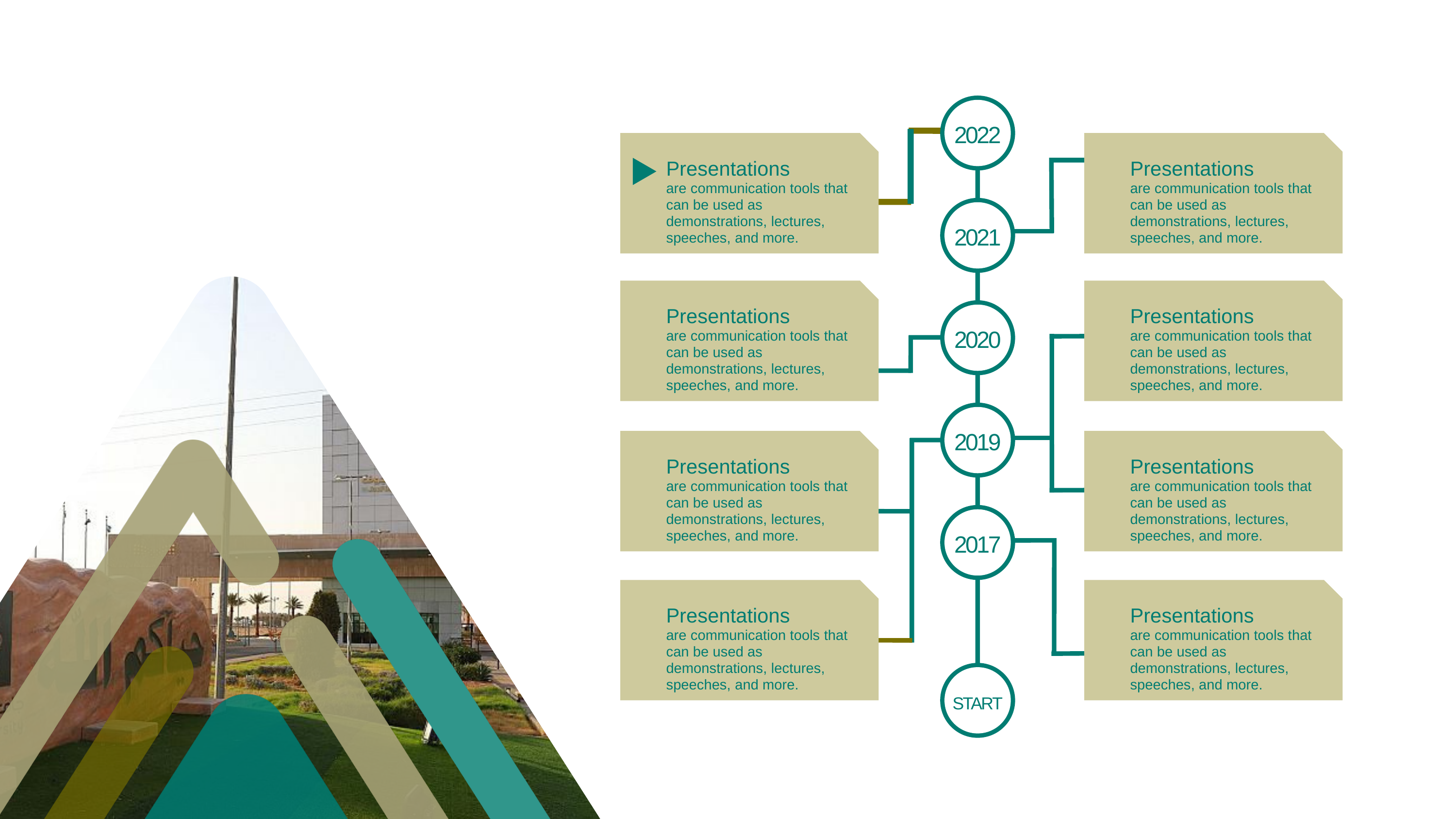

2022

Presentations
are communication tools that can be used as demonstrations, lectures, speeches, and more.

Presentations
are communication tools that can be used as demonstrations, lectures, speeches, and more.

2021

Presentations
are communication tools that can be used as demonstrations, lectures, speeches, and more.

Presentations
are communication tools that can be used as demonstrations, lectures, speeches, and more.

2020

2019

Presentations
are communication tools that can be used as demonstrations, lectures, speeches, and more.

Presentations
are communication tools that can be used as demonstrations, lectures, speeches, and more.

2017

Presentations
are communication tools that can be used as demonstrations, lectures, speeches, and more.

Presentations
are communication tools that can be used as demonstrations, lectures, speeches, and more.

START